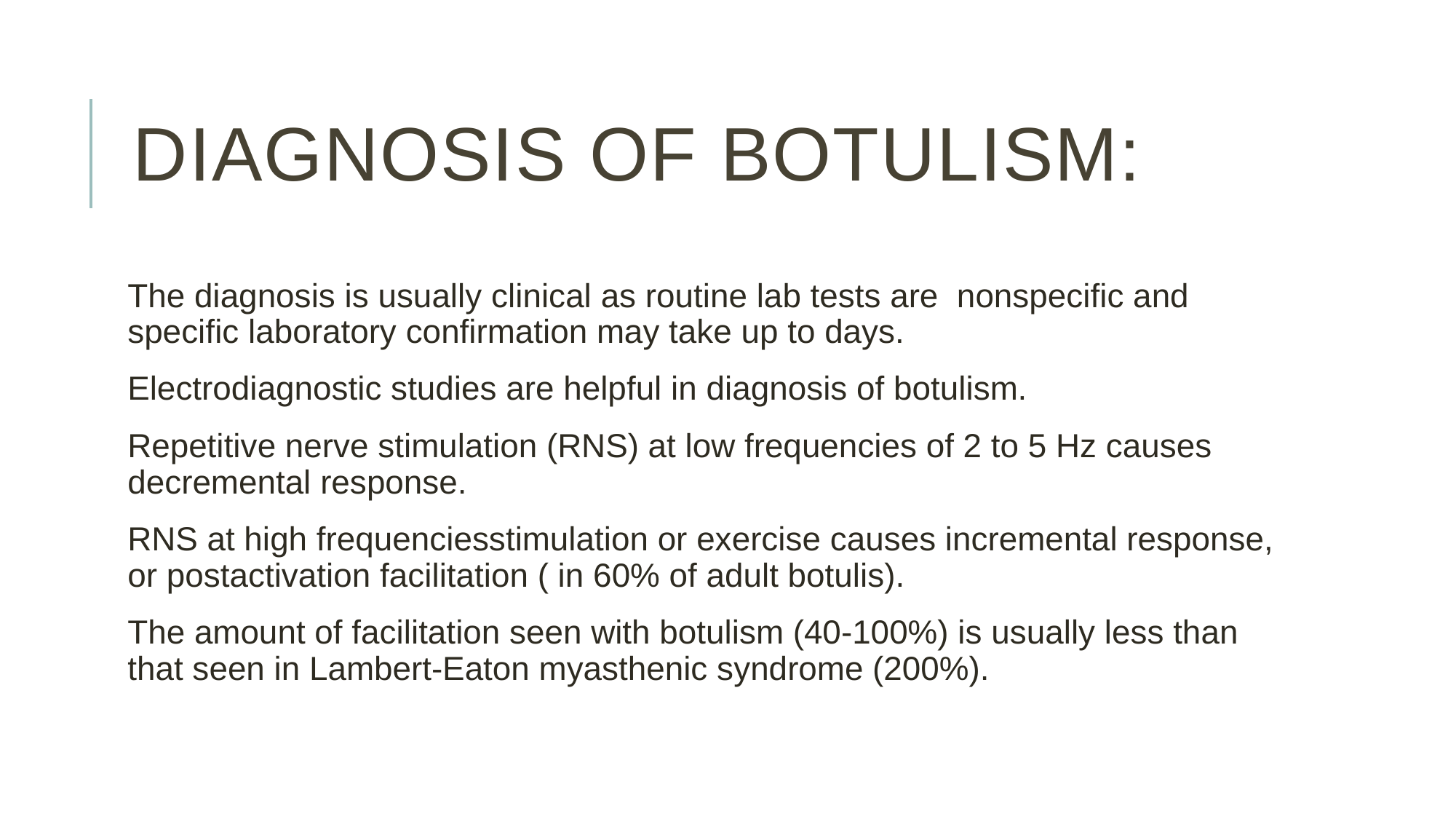

# Diagnosis of botulism:
The diagnosis is usually clinical as routine lab tests are  nonspecific and specific laboratory confirmation may take up to days.
Electrodiagnostic studies are helpful in diagnosis of botulism.
Repetitive nerve stimulation (RNS) at low frequencies of 2 to 5 Hz causes decremental response.
RNS at high frequenciesstimulation or exercise causes incremental response, or postactivation facilitation ( in 60% of adult botulis).
The amount of facilitation seen with botulism (40-100%) is usually less than that seen in Lambert-Eaton myasthenic syndrome (200%).